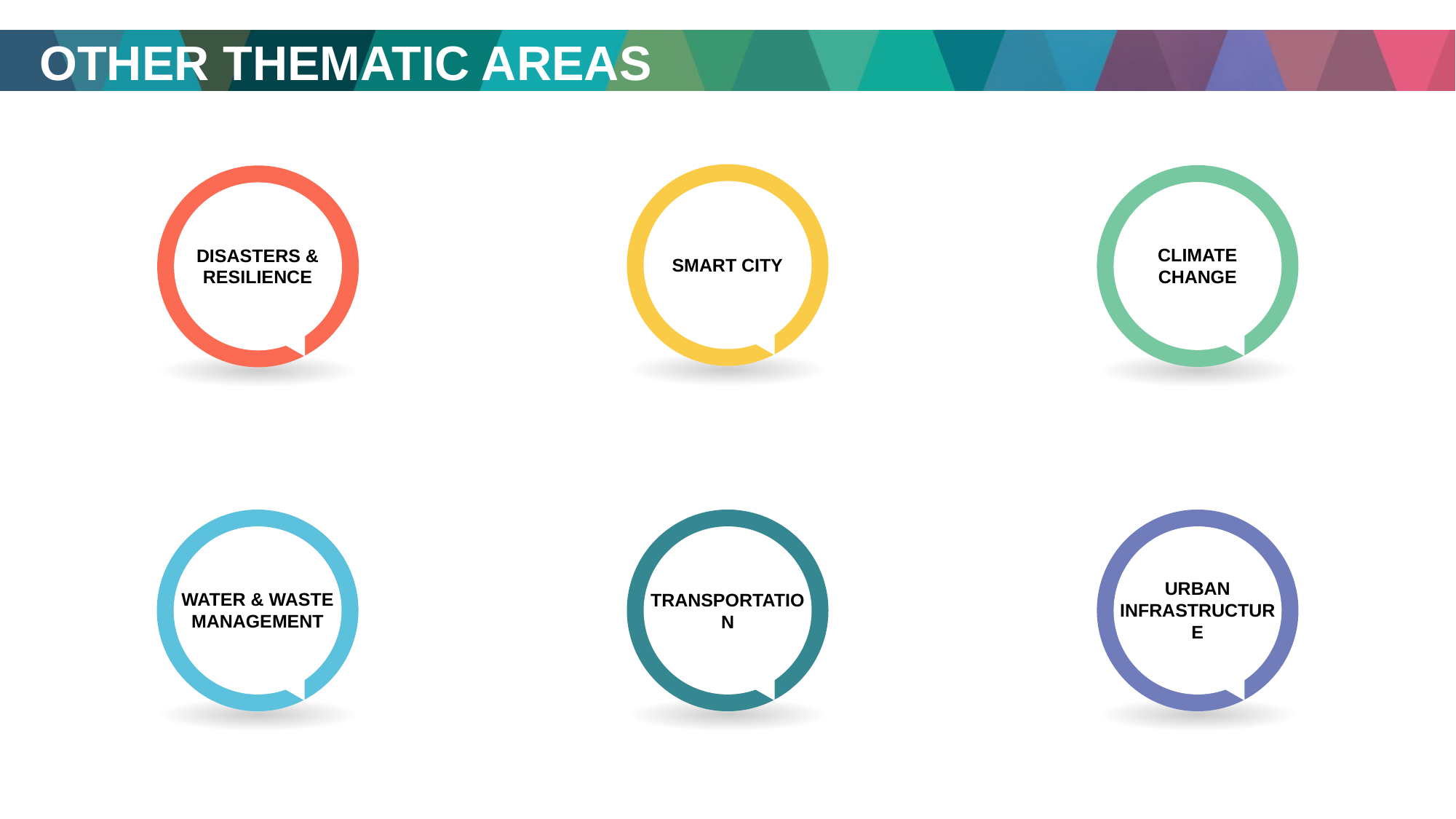

# OTHER THEMATIC AREAS

SMART CITY

CLIMATE
CHANGE

DISASTERS &
RESILIENCE

WATER & WASTE
MANAGEMENT

TRANSPORTATION

URBAN
INFRASTRUCTURE